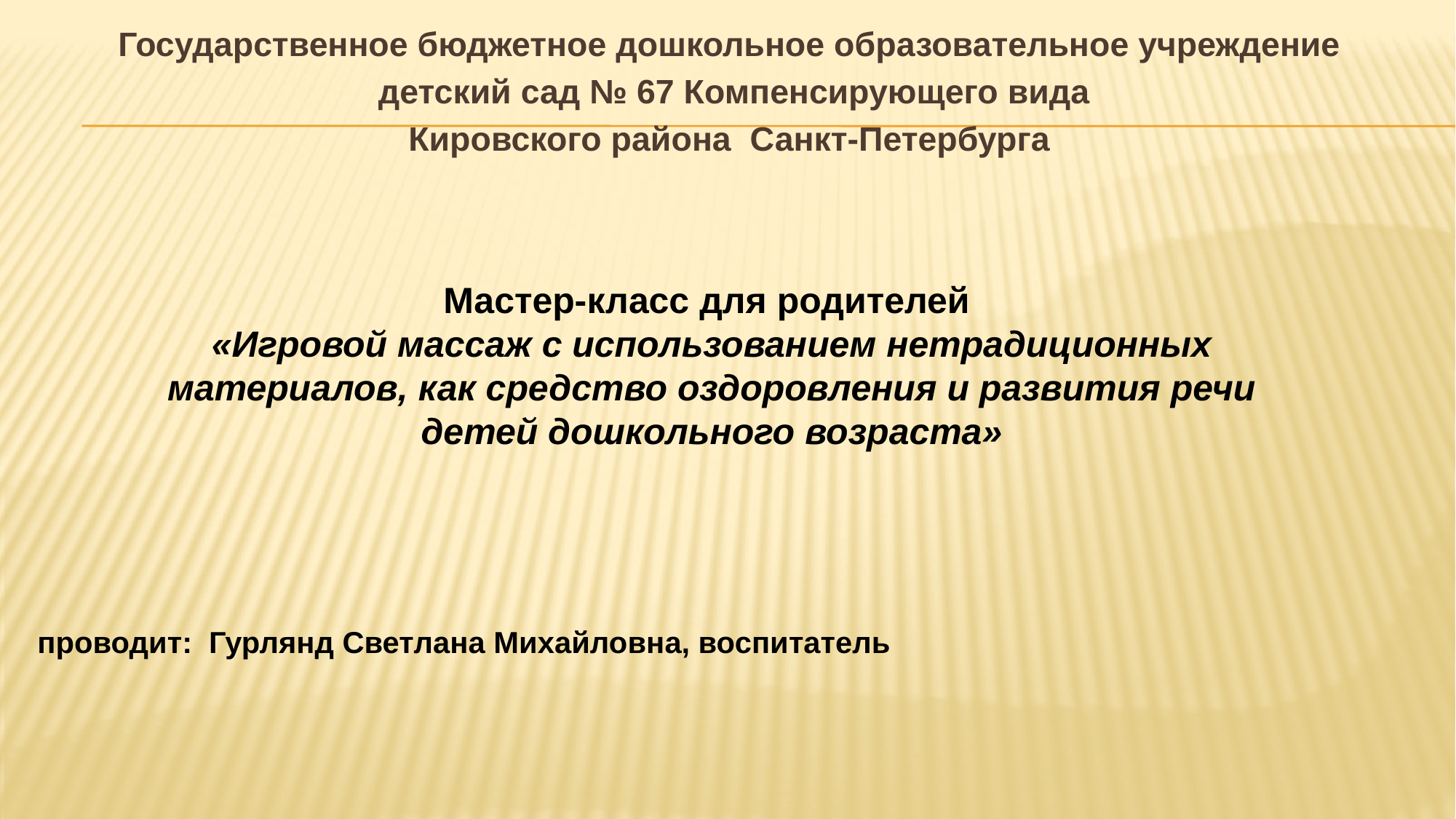

Государственное бюджетное дошкольное образовательное учреждение
 детский сад № 67 Компенсирующего вида
 Кировского района  Санкт-Петербурга

Мастер-класс для родителей
«Игровой массаж с использованием нетрадиционных материалов, как средство оздоровления и развития речи детей дошкольного возраста»
проводит:  Гурлянд Светлана Михайловна, воспитатель